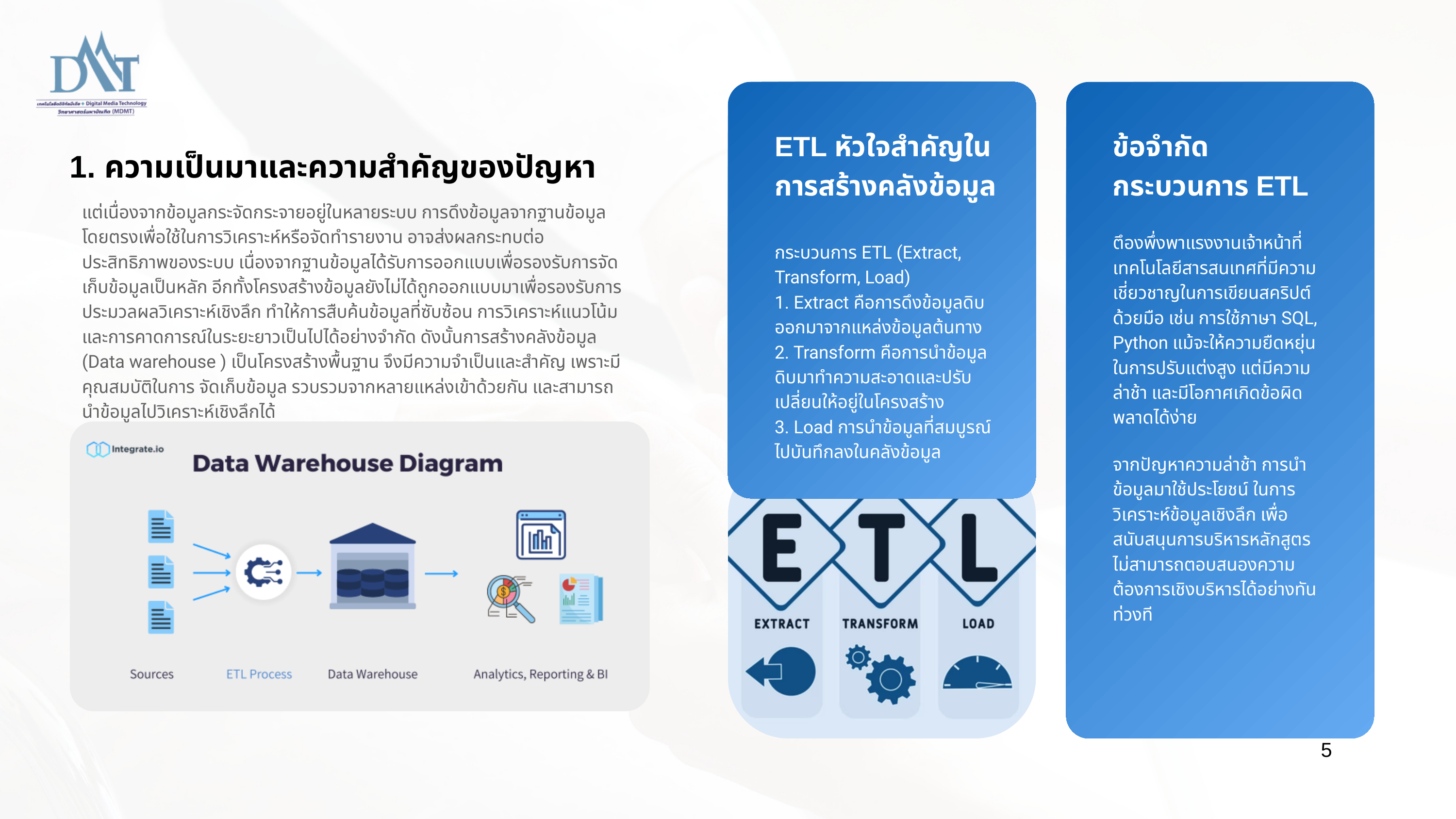

ETL หัวใจสำคัญในการสร้างคลังข้อมูล
ข้อจำกัด กระบวนการ ETL
1. ความเป็นมาและความสำคัญของปัญหา
แต่เนื่องจากข้อมูลกระจัดกระจายอยู่ในหลายระบบ การดึงข้อมูลจากฐานข้อมูลโดยตรงเพื่อใช้ในการวิเคราะห์หรือจัดทำรายงาน อาจส่งผลกระทบต่อประสิทธิภาพของระบบ เนื่องจากฐานข้อมูลได้รับการออกแบบเพื่อรองรับการจัดเก็บข้อมูลเป็นหลัก อีกทั้งโครงสร้างข้อมูลยังไม่ได้ถูกออกแบบมาเพื่อรองรับการประมวลผลวิเคราะห์เชิงลึก ทำให้การสืบค้นข้อมูลที่ซับซ้อน การวิเคราะห์แนวโน้ม และการคาดการณ์ในระยะยาวเป็นไปได้อย่างจำกัด ดังนั้นการสร้างคลังข้อมูล (Data warehouse ) เป็นโครงสร้างพื้นฐาน จึงมีความจำเป็นและสำคัญ เพราะมีคุณสมบัติในการ จัดเก็บข้อมูล รวบรวมจากหลายแหล่งเข้าด้วยกัน และสามารถนำข้อมูลไปวิเคราะห์เชิงลึกได้
ตึองพึ่งพาแรงงานเจ้าหน้าที่เทคโนโลยีสารสนเทศที่มีความเชี่ยวชาญในการเขียนสคริปต์ด้วยมือ เช่น การใช้ภาษา SQL, Python แม้จะให้ความยืดหยุ่นในการปรับแต่งสูง แต่มีความล่าช้า และมีโอกาศเกิดข้อผิดพลาดได้ง่าย
กระบวนการ ETL (Extract, Transform, Load)
1. Extract คือการดึงข้อมูลดิบออกมาจากแหล่งข้อมูลต้นทาง
2. Transform คือการนำข้อมูลดิบมาทำความสะอาดและปรับเปลี่ยนให้อยู่ในโครงสร้าง
3. Load การนำข้อมูลที่สมบูรณ์ ไปบันทึกลงในคลังข้อมูล

จากปัญหาความล่าช้า การนำข้อมูลมาใช้ประโยชน์ ในการวิเคราะห์ข้อมูลเชิงลึก เพื่อสนับสนุนการบริหารหลักสูตร  ไม่สามารถตอบสนองความต้องการเชิงบริหารได้อย่างทันท่วงที

5